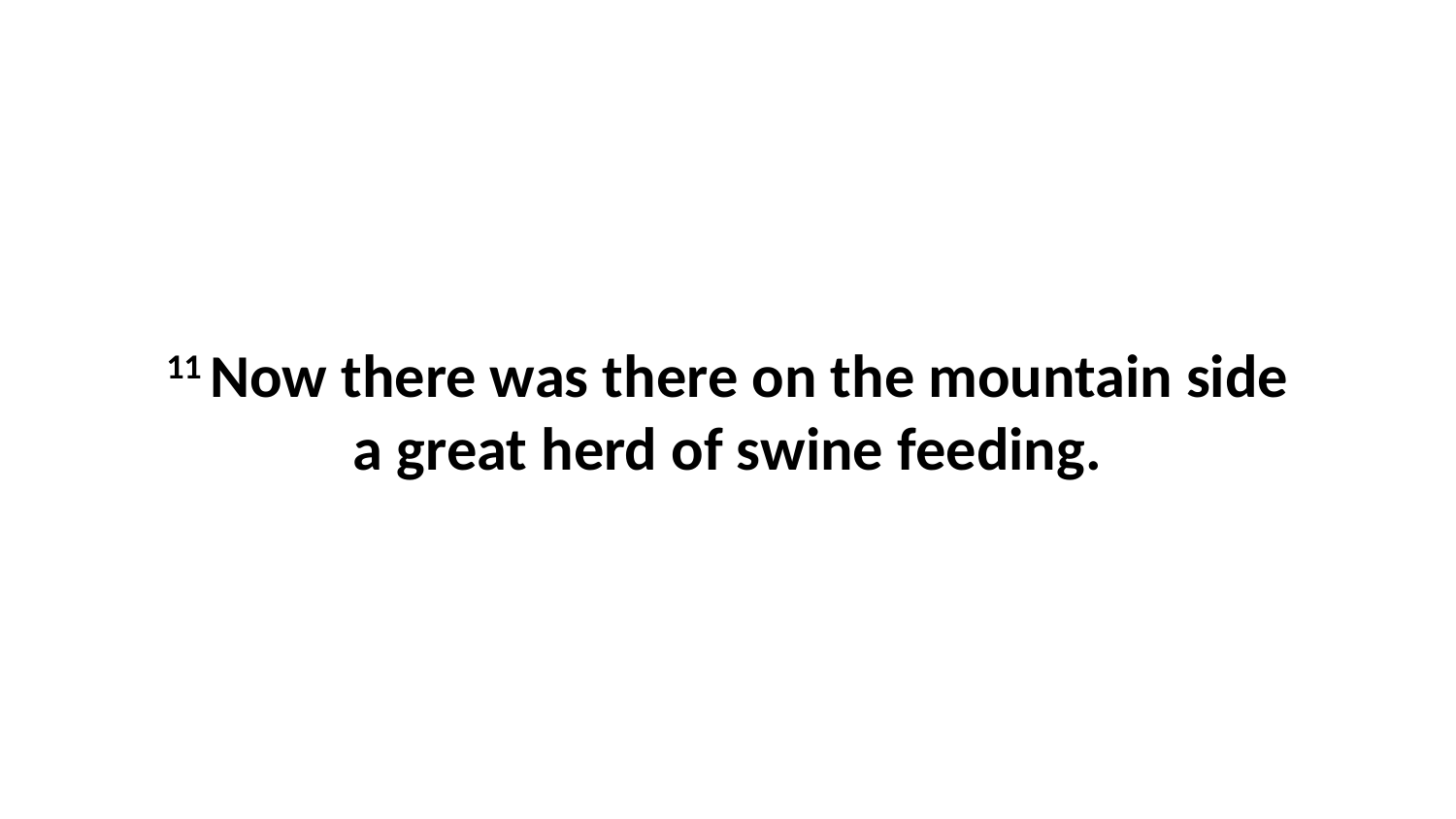

11 Now there was there on the mountain side a great herd of swine feeding.